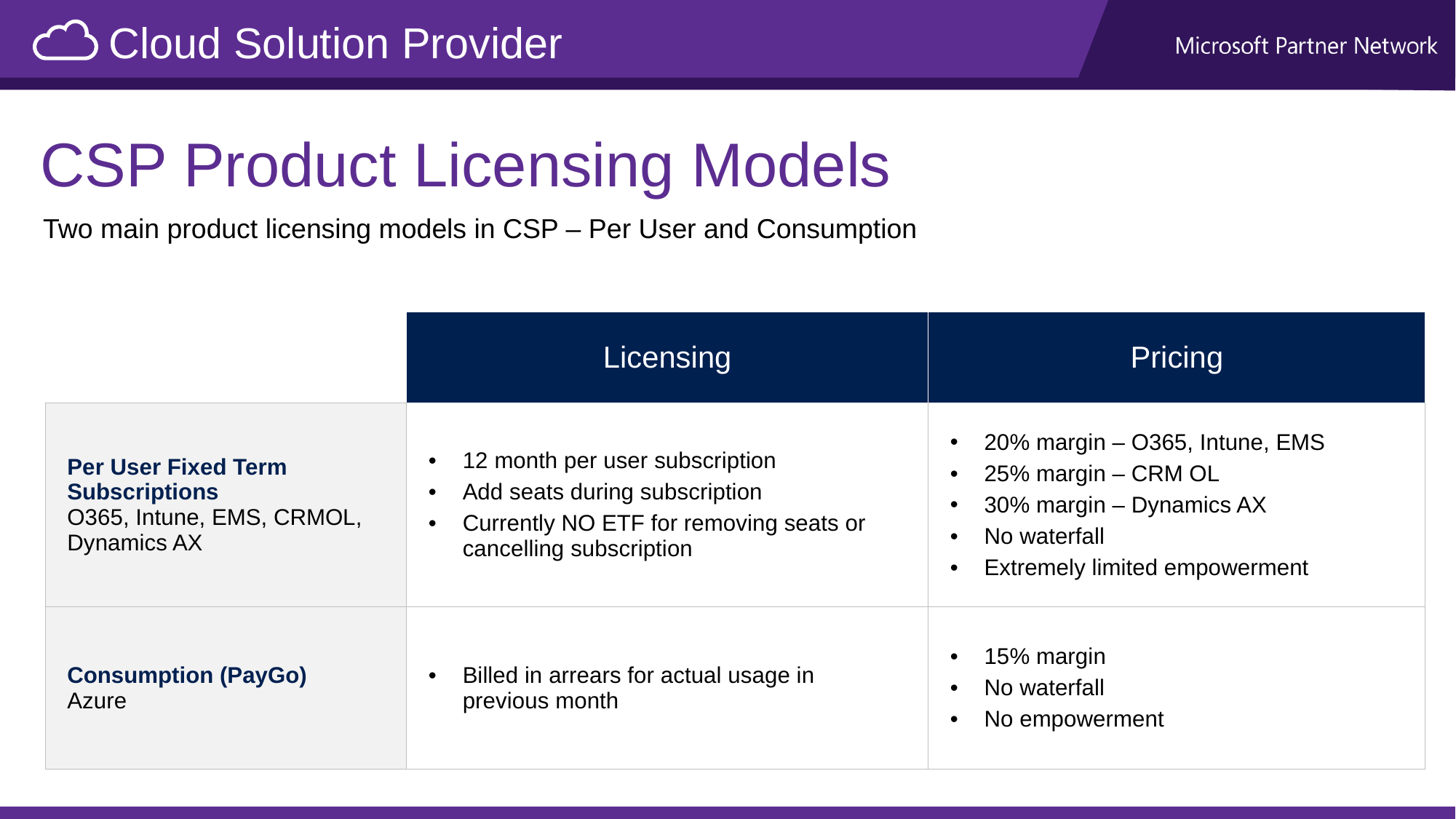

# CSP Product Licensing Models
Two main product licensing models in CSP – Per User and Consumption
|  | Licensing | Pricing |
| --- | --- | --- |
| Per User Fixed Term Subscriptions O365, Intune, EMS, CRMOL, Dynamics AX | 12 month per user subscription Add seats during subscription Currently NO ETF for removing seats or cancelling subscription | 20% margin – O365, Intune, EMS 25% margin – CRM OL 30% margin – Dynamics AX No waterfall Extremely limited empowerment |
| Consumption (PayGo) Azure | Billed in arrears for actual usage in previous month | 15% margin No waterfall No empowerment |